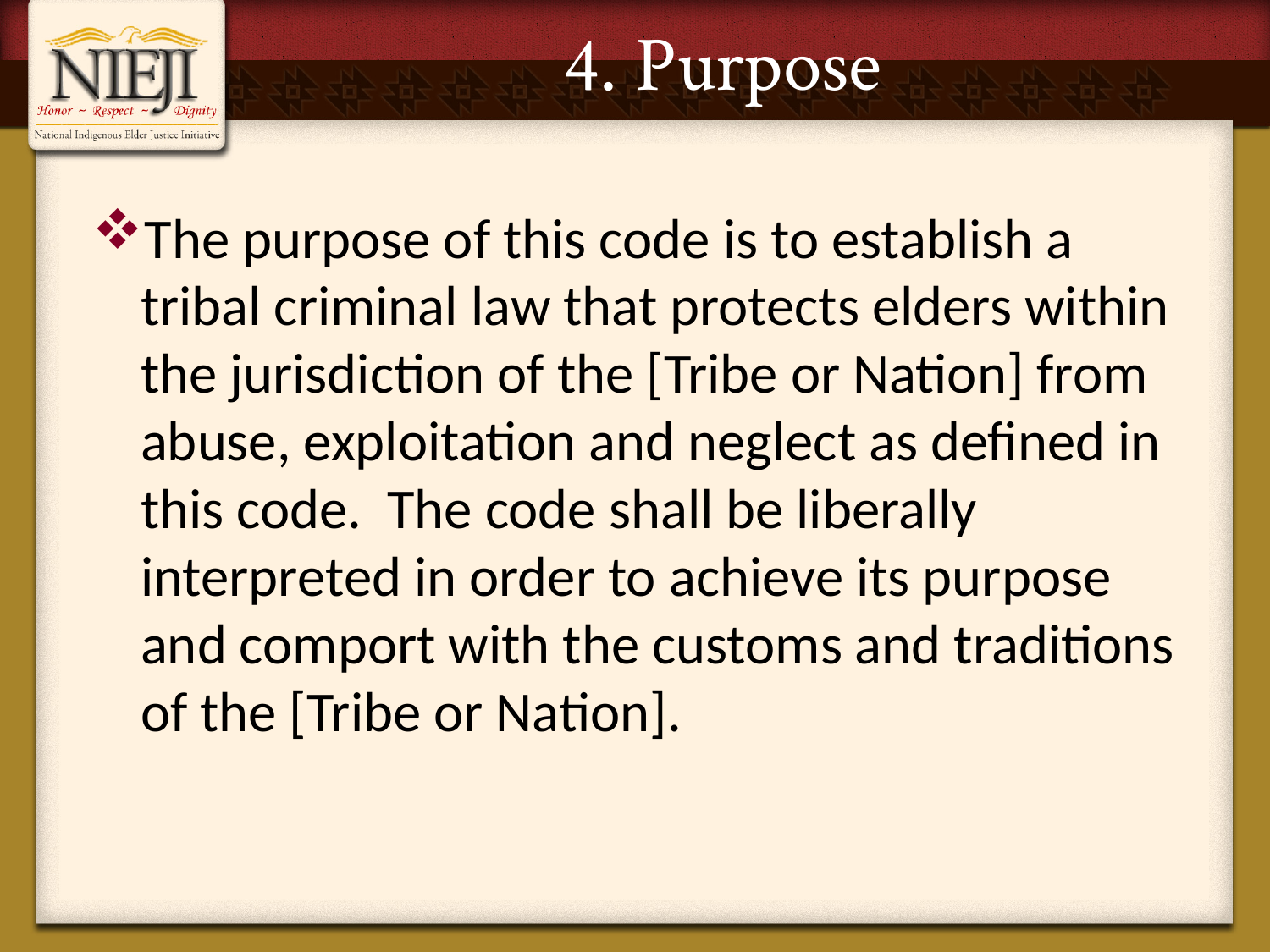

# 4. Purpose
The purpose of this code is to establish a tribal criminal law that protects elders within the jurisdiction of the [Tribe or Nation] from abuse, exploitation and neglect as defined in this code.  The code shall be liberally interpreted in order to achieve its purpose and comport with the customs and traditions of the [Tribe or Nation].